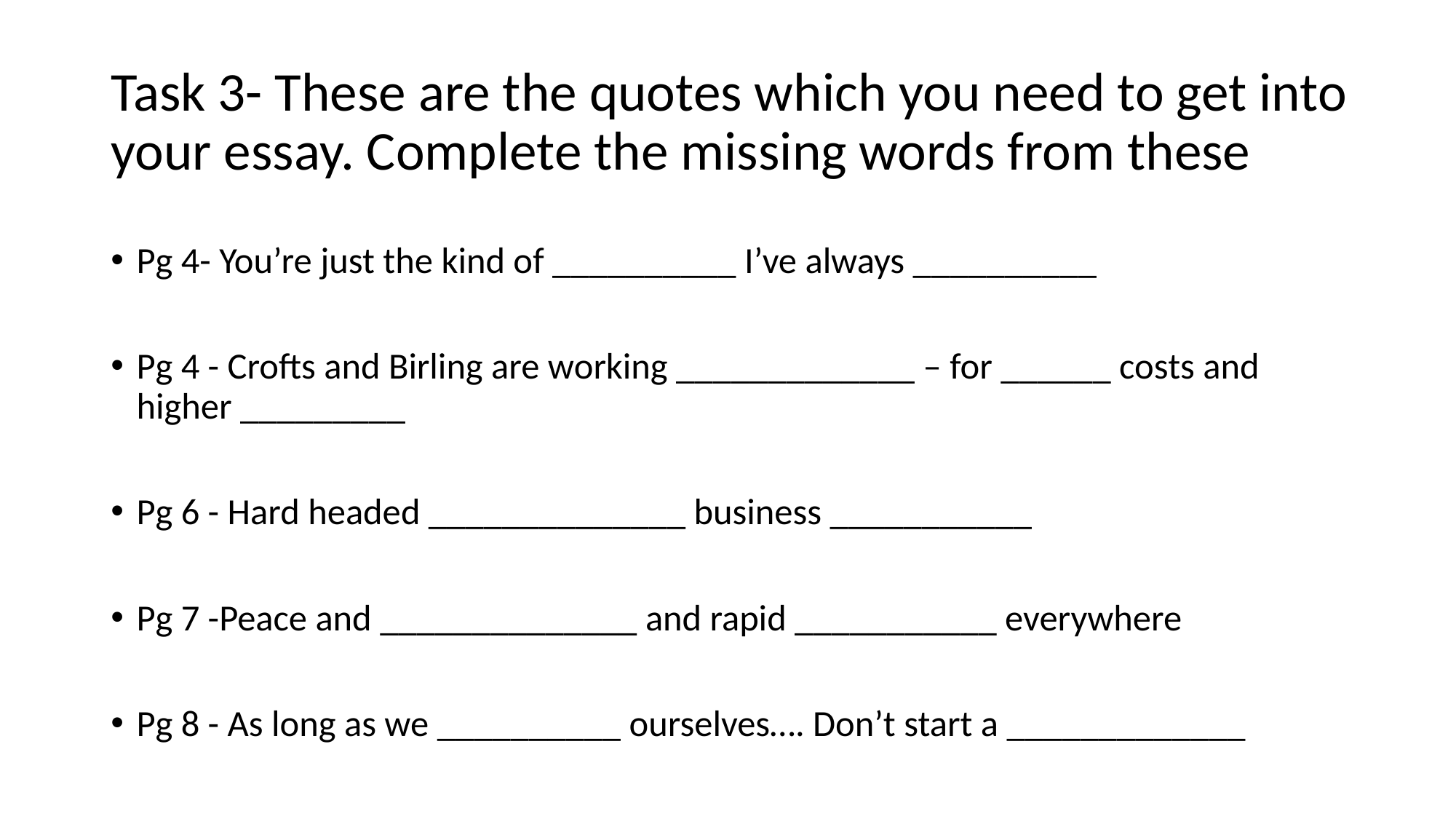

# Task 3- These are the quotes which you need to get into your essay. Complete the missing words from these
Pg 4- You’re just the kind of __________ I’ve always __________

Pg 4 - Crofts and Birling are working _____________ – for ______ costs and higher _________

Pg 6 - Hard headed ______________ business ___________

Pg 7 -Peace and ______________ and rapid ___________ everywhere

Pg 8 - As long as we __________ ourselves…. Don’t start a _____________